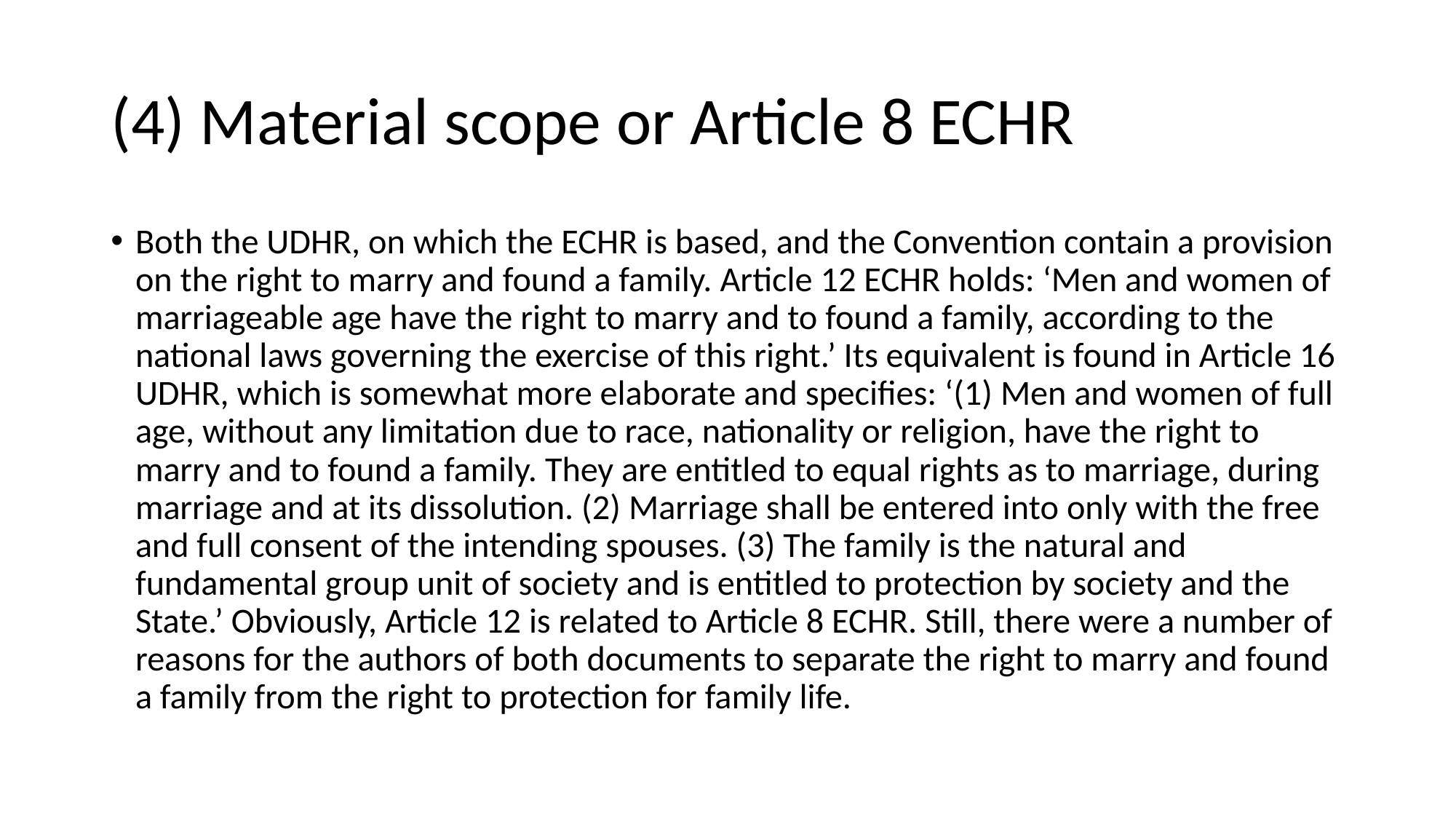

# (4) Material scope or Article 8 ECHR
Both the UDHR, on which the ECHR is based, and the Convention contain a provision on the right to marry and found a family. Article 12 ECHR holds: ‘Men and women of marriageable age have the right to marry and to found a family, according to the national laws governing the exercise of this right.’ Its equivalent is found in Article 16 UDHR, which is somewhat more elaborate and specifies: ‘(1) Men and women of full age, without any limitation due to race, nationality or religion, have the right to marry and to found a family. They are entitled to equal rights as to marriage, during marriage and at its dissolution. (2) Marriage shall be entered into only with the free and full consent of the intending spouses. (3) The family is the natural and fundamental group unit of society and is entitled to protection by society and the State.’ Obviously, Article 12 is related to Article 8 ECHR. Still, there were a number of reasons for the authors of both documents to separate the right to marry and found a family from the right to protection for family life.